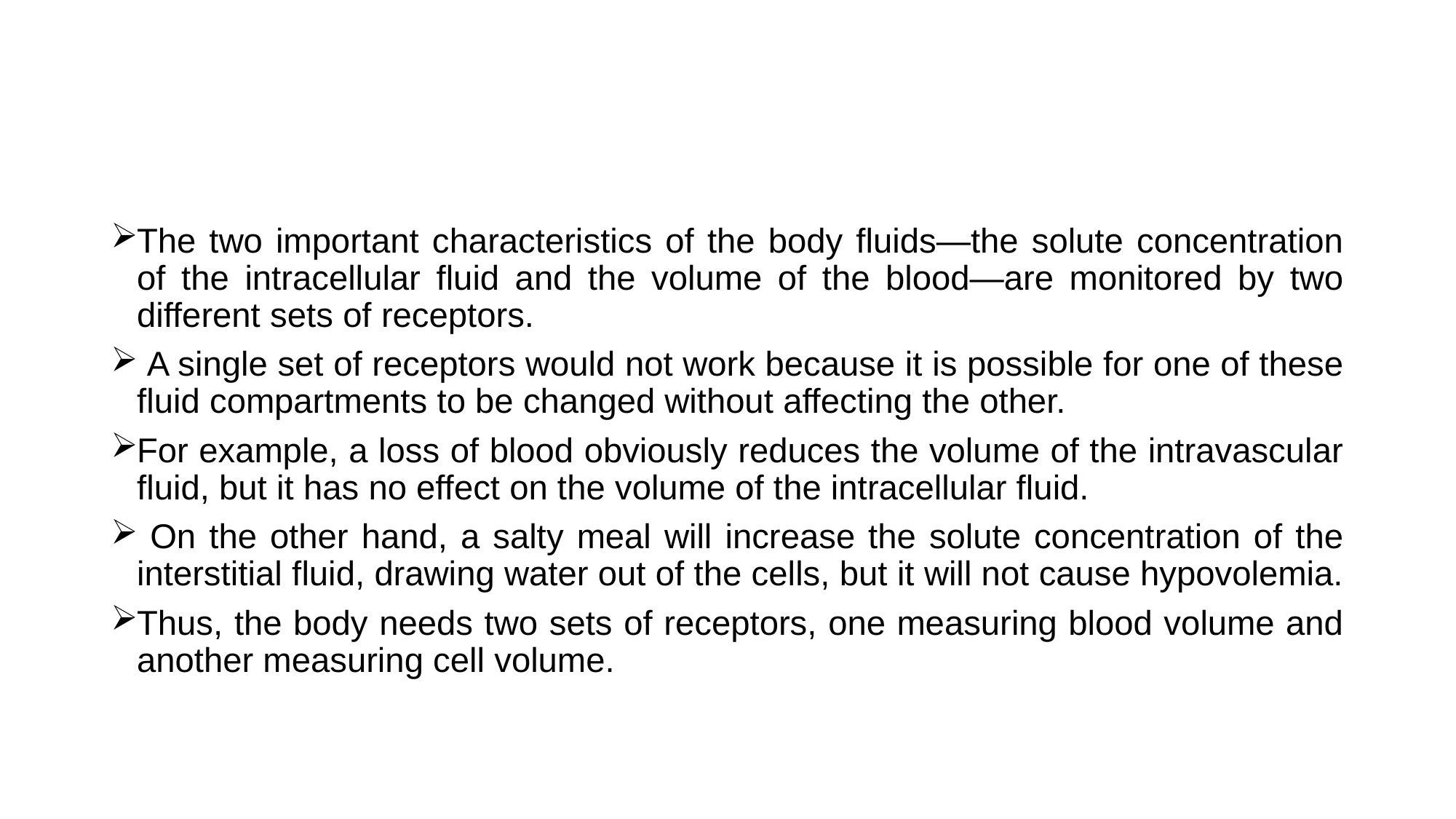

#
The two important characteristics of the body fluids—the solute concentration of the intracellular fluid and the volume of the blood—are monitored by two different sets of receptors.
 A single set of receptors would not work because it is possible for one of these fluid compartments to be changed without affecting the other.
For example, a loss of blood obviously reduces the volume of the intravascular fluid, but it has no effect on the volume of the intracellular fluid.
 On the other hand, a salty meal will increase the solute concentration of the interstitial fluid, drawing water out of the cells, but it will not cause hypovolemia.
Thus, the body needs two sets of receptors, one measuring blood volume and another measuring cell volume.